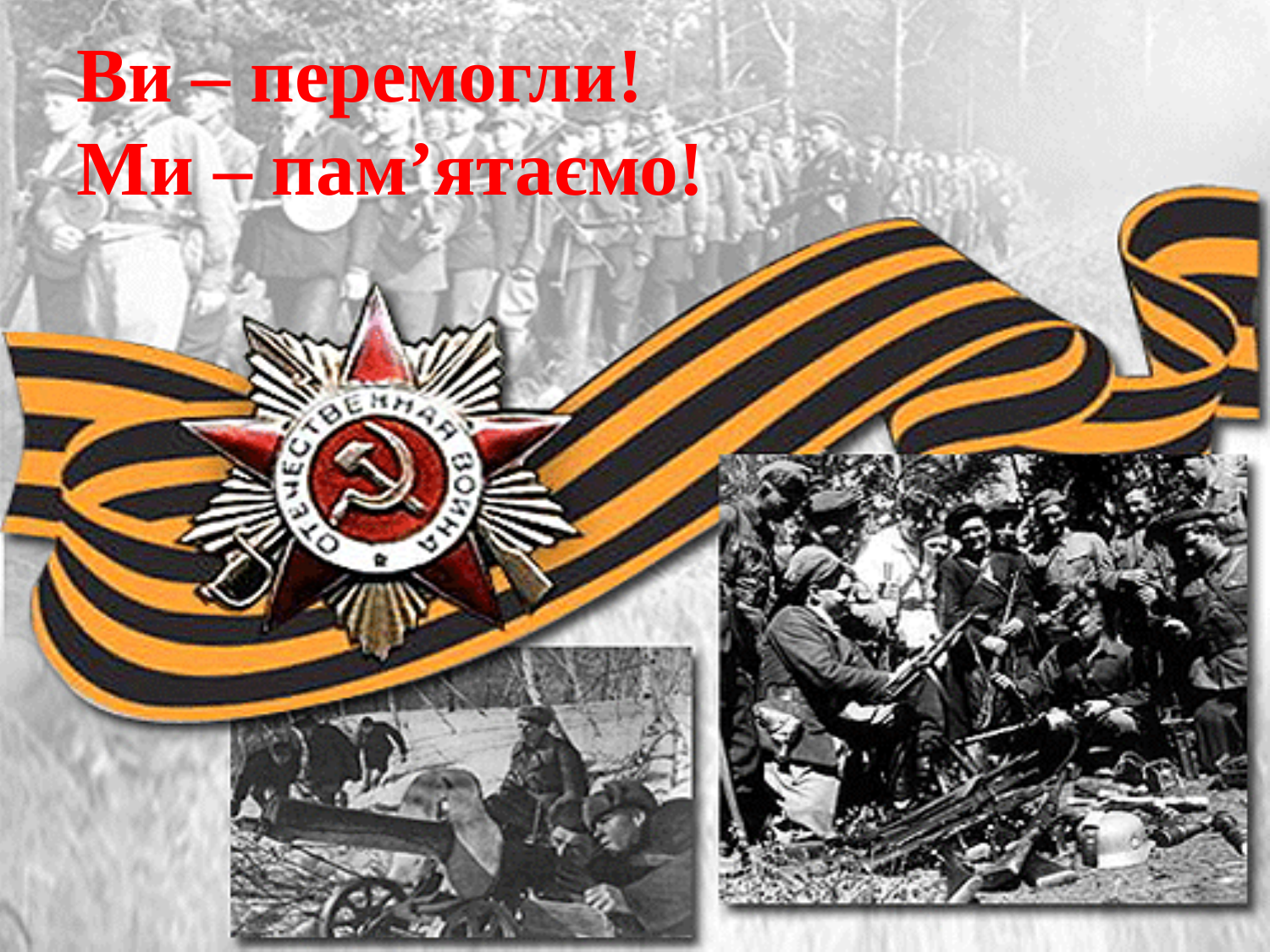

# Ви – перемогли! Ми – пам’ятаємо!